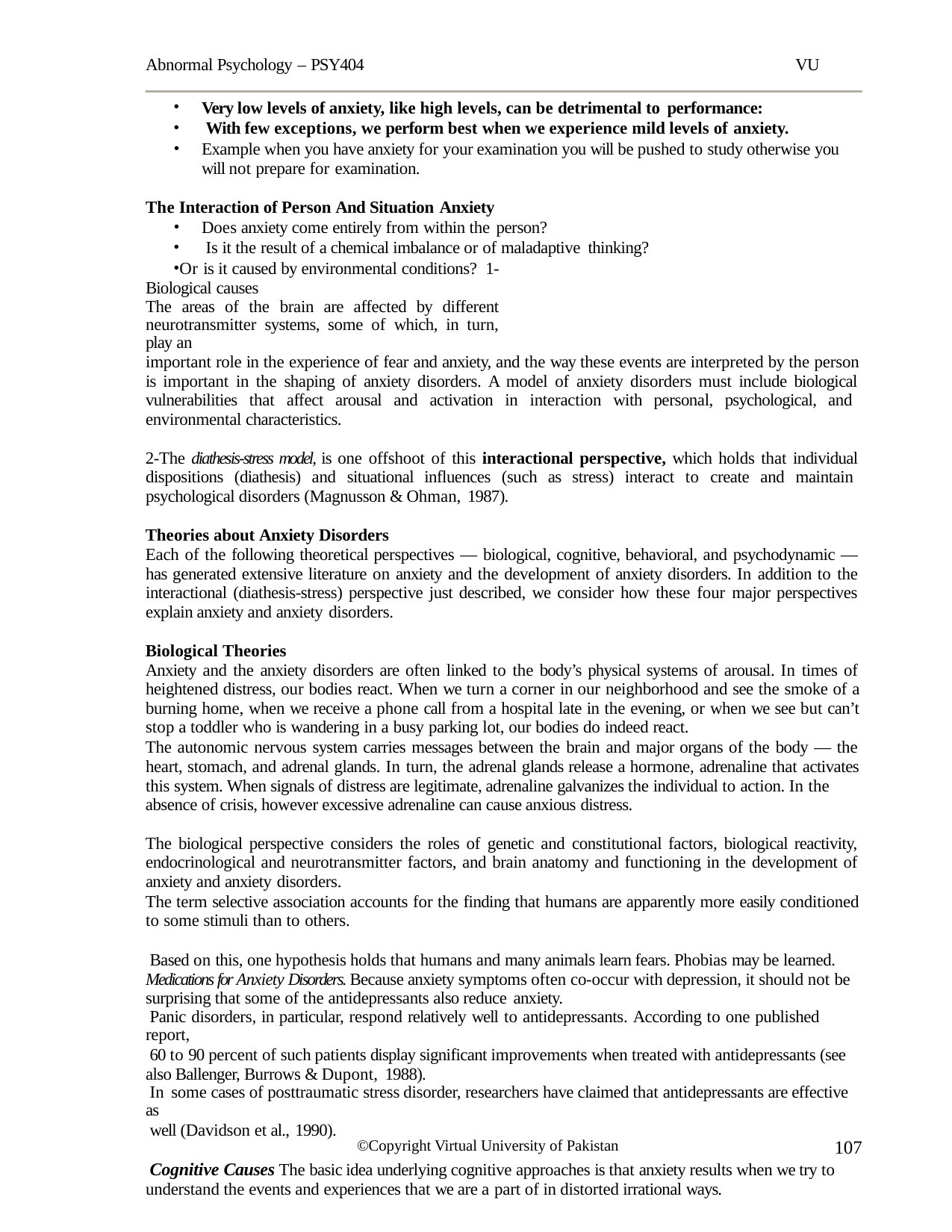

Abnormal Psychology – PSY404	VU

Very low levels of anxiety, like high levels, can be detrimental to performance:
With few exceptions, we perform best when we experience mild levels of anxiety.
Example when you have anxiety for your examination you will be pushed to study otherwise you  will not prepare for examination.

The Interaction of Person And Situation Anxiety
Does anxiety come entirely from within the person?
Is it the result of a chemical imbalance or of maladaptive thinking?
Or is it caused by environmental conditions?  1-Biological causes
The areas of the brain are affected by different neurotransmitter systems, some of which, in turn, play an
important role in the experience of fear and anxiety, and the way these events are interpreted by the person  is important in the shaping of anxiety disorders. A model of anxiety disorders must include biological  vulnerabilities that affect arousal and activation in interaction with personal, psychological, and  environmental characteristics.

2-The diathesis-stress model, is one offshoot of this interactional perspective, which holds that individual  dispositions (diathesis) and situational influences (such as stress) interact to create and maintain  psychological disorders (Magnusson & Ohman, 1987).

Theories about Anxiety Disorders
Each of the following theoretical perspectives — biological, cognitive, behavioral, and psychodynamic —  has generated extensive literature on anxiety and the development of anxiety disorders. In addition to the  interactional (diathesis-stress) perspective just described, we consider how these four major perspectives  explain anxiety and anxiety disorders.

Biological Theories
Anxiety and the anxiety disorders are often linked to the body’s physical systems of arousal. In times of  heightened distress, our bodies react. When we turn a corner in our neighborhood and see the smoke of a  burning home, when we receive a phone call from a hospital late in the evening, or when we see but can’t  stop a toddler who is wandering in a busy parking lot, our bodies do indeed react.
The autonomic nervous system carries messages between the brain and major organs of the body — the  heart, stomach, and adrenal glands. In turn, the adrenal glands release a hormone, adrenaline that activates  this system. When signals of distress are legitimate, adrenaline galvanizes the individual to action. In the
absence of crisis, however excessive adrenaline can cause anxious distress.

The biological perspective considers the roles of genetic and constitutional factors, biological reactivity,  endocrinological and neurotransmitter factors, and brain anatomy and functioning in the development of  anxiety and anxiety disorders.
The term selective association accounts for the finding that humans are apparently more easily conditioned  to some stimuli than to others.

Based on this, one hypothesis holds that humans and many animals learn fears. Phobias may be learned.  Medications for Anxiety Disorders. Because anxiety symptoms often co-occur with depression, it should not be  surprising that some of the antidepressants also reduce anxiety.
Panic disorders, in particular, respond relatively well to antidepressants. According to one published report,
60 to 90 percent of such patients display significant improvements when treated with antidepressants (see  also Ballenger, Burrows & Dupont, 1988).
In some cases of posttraumatic stress disorder, researchers have claimed that antidepressants are effective as
well (Davidson et al., 1990).

Cognitive Causes The basic idea underlying cognitive approaches is that anxiety results when we try to  understand the events and experiences that we are a part of in distorted irrational ways.

107
©Copyright Virtual University of Pakistan